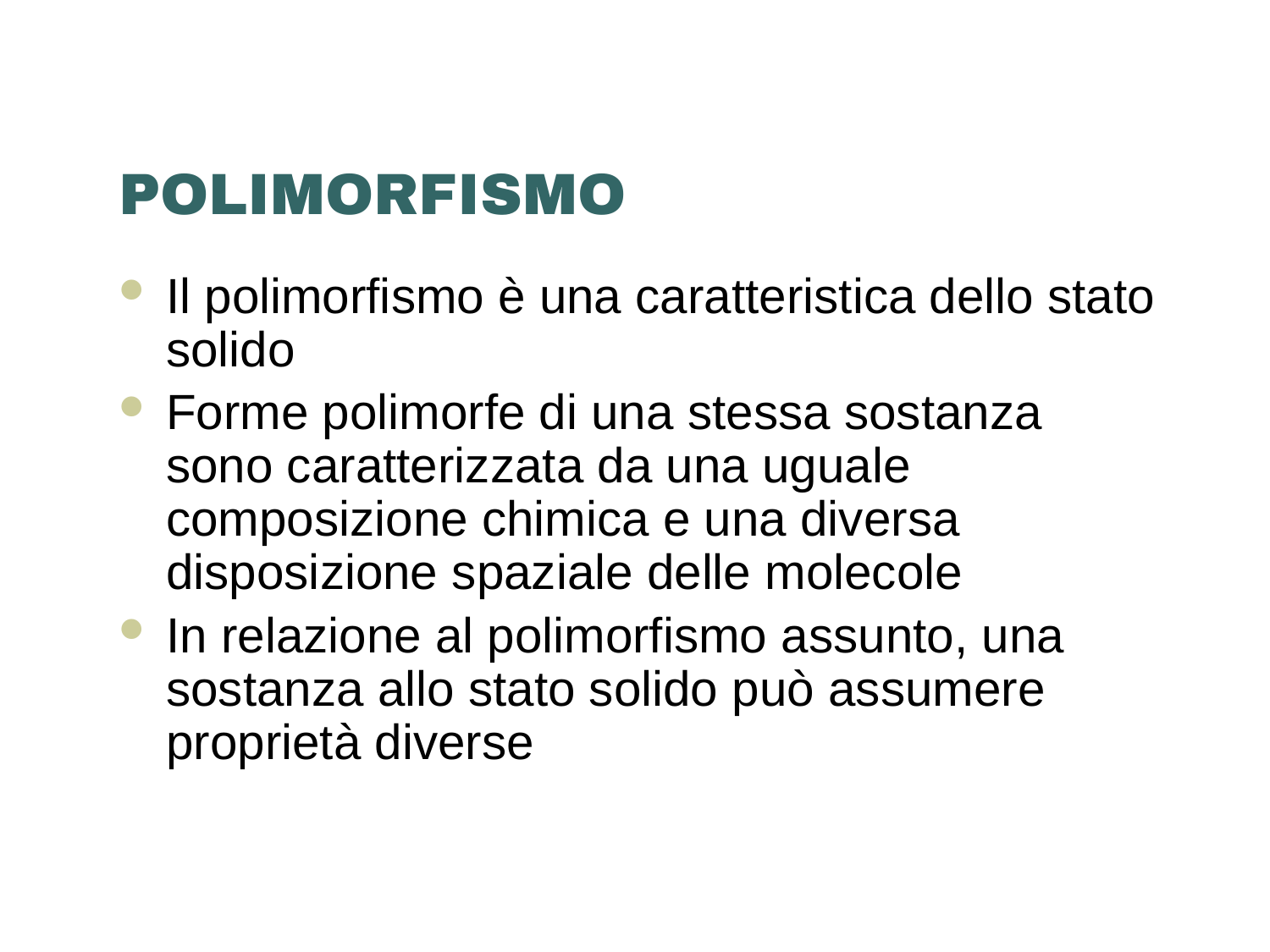

POLIMORFISMO
Il polimorfismo è una caratteristica dello stato solido
Forme polimorfe di una stessa sostanza sono caratterizzata da una uguale composizione chimica e una diversa disposizione spaziale delle molecole
In relazione al polimorfismo assunto, una sostanza allo stato solido può assumere proprietà diverse